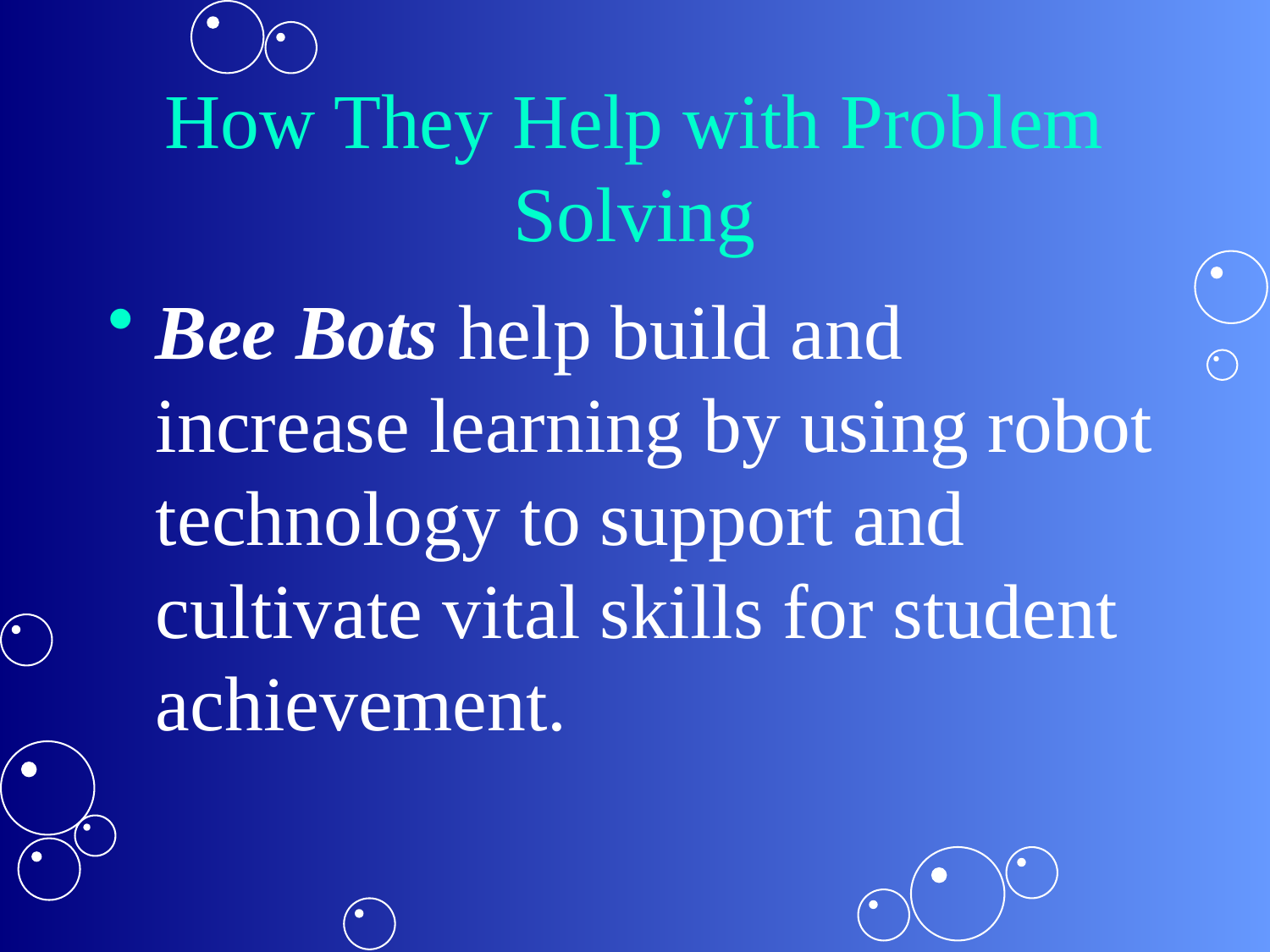

# How They Help with Problem Solving
Bee Bots help build and increase learning by using robot technology to support and cultivate vital skills for student achievement.